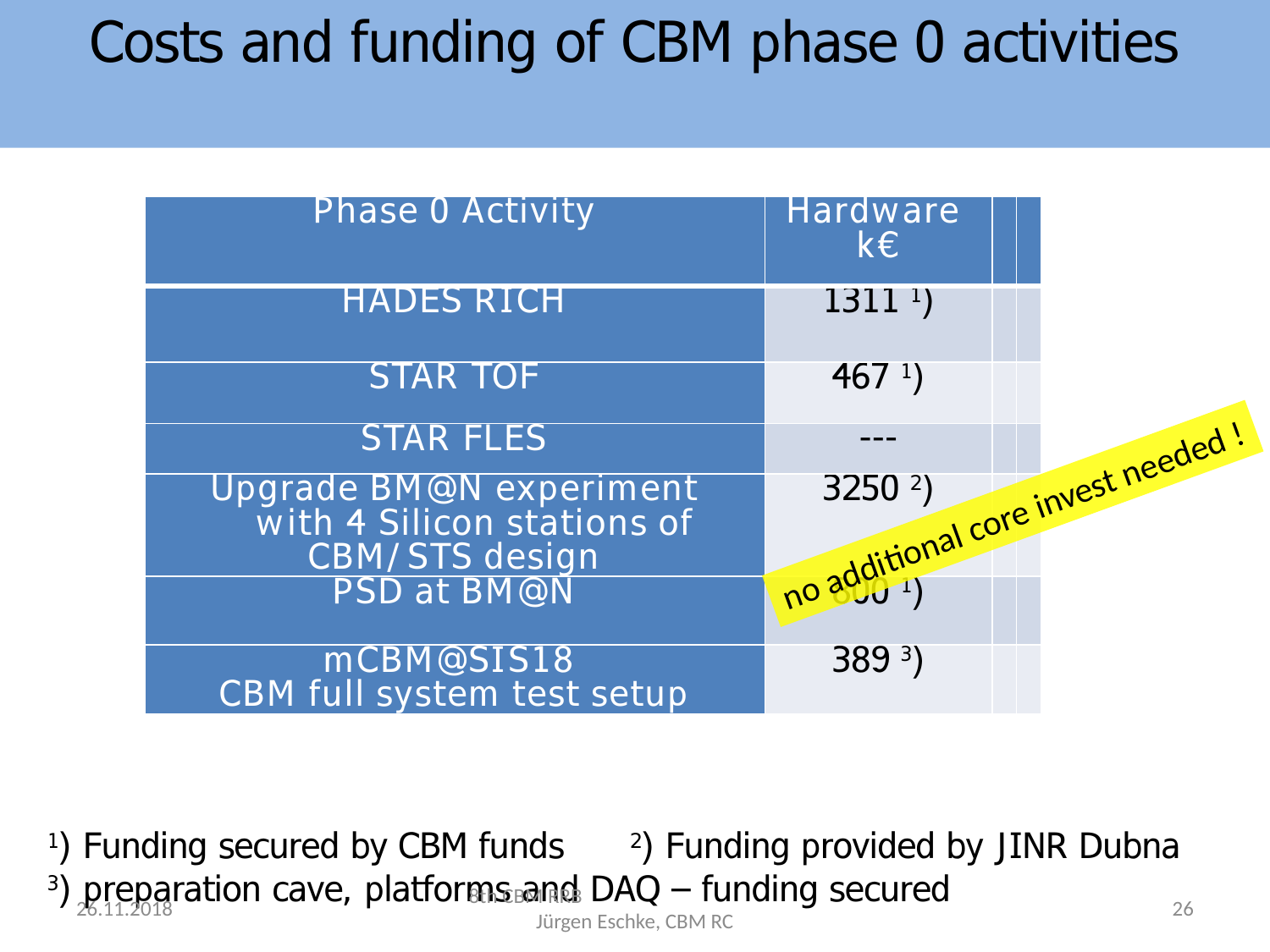

Costs and funding of CBM phase 0 activities

| Phase 0 Activity | Hardware k€ |  |  |
| --- | --- | --- | --- |
| HADES RICH | 1311 1) |  |  |
| STAR TOF | 467 1) |  |  |
| STAR FLES | --- |  |  |
| Upgrade BM@N experiment with 4 Silicon stations of CBM/STS design | 3250 2) |  |  |
| PSD at BM@N | 800 1) |  |  |
| mCBM@SIS18 CBM full system test setup | 389 3) |  |  |
no additional core invest needed !
1) Funding secured by CBM funds      2) Funding provided by JINR Dubna   3) preparation cave, platforms and DAQ – funding secured
26.11.2018
8th CBM RRB                                              Jürgen Eschke, CBM RC
26